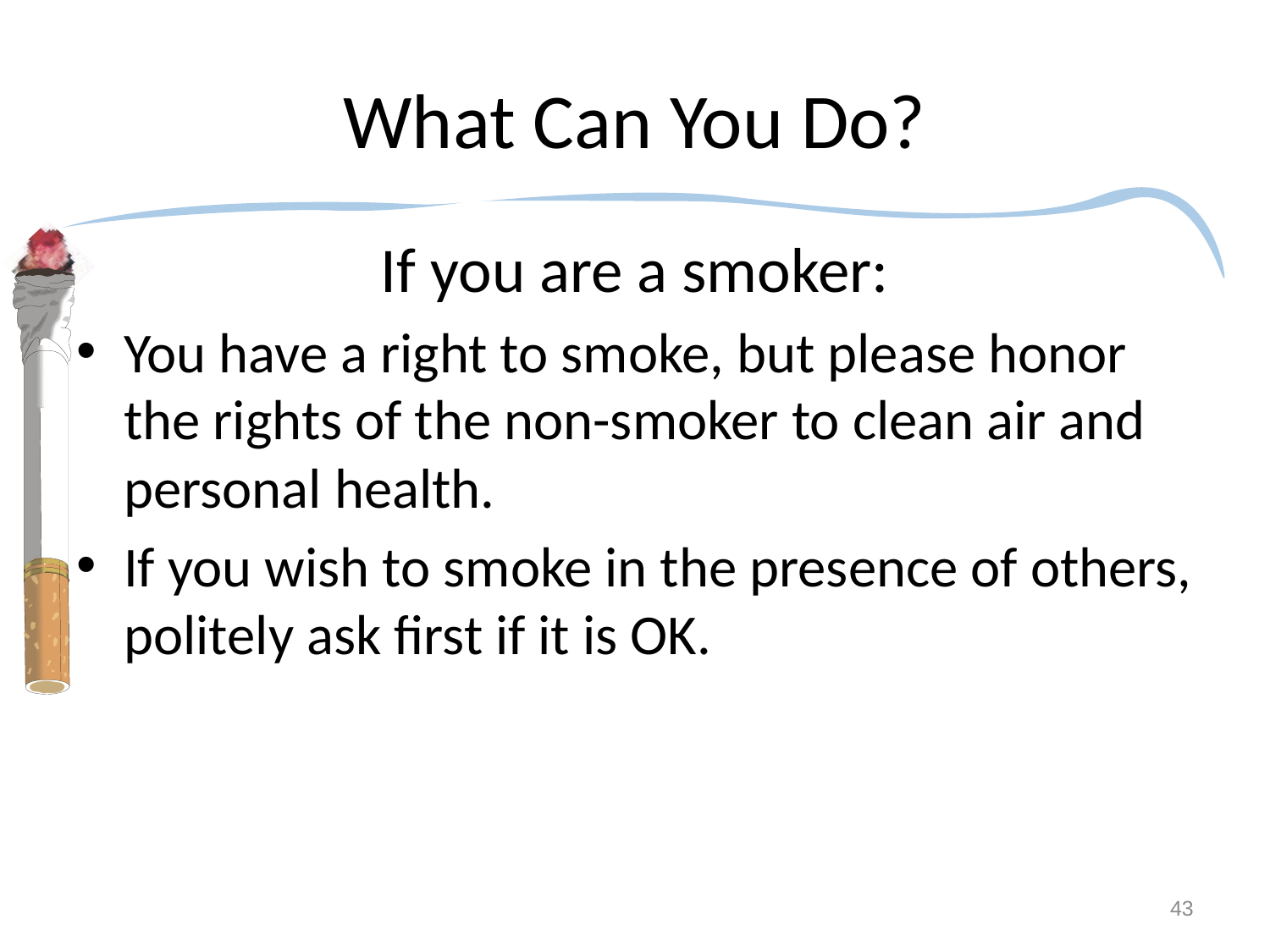

# What Can You Do?
If you are a smoker:
You have a right to smoke, but please honor the rights of the non-smoker to clean air and personal health.
If you wish to smoke in the presence of others, politely ask first if it is OK.
43